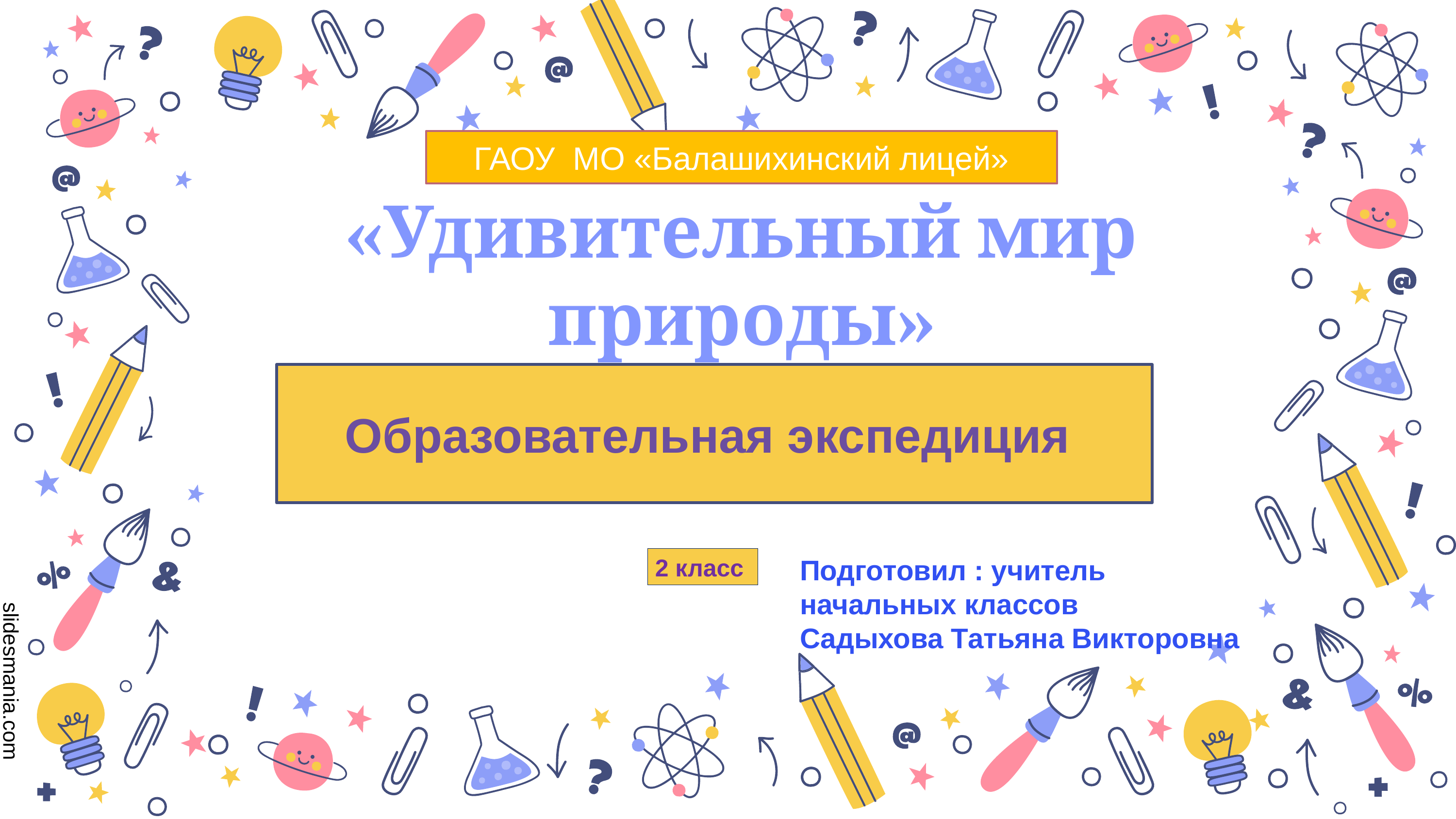

ГАОУ  МО «Балашихинский лицей»
«Удивительный мир природы»
Образовательная экспедиция
Подготовил : учитель начальных классов
Садыхова Татьяна Викторовна
2 класс